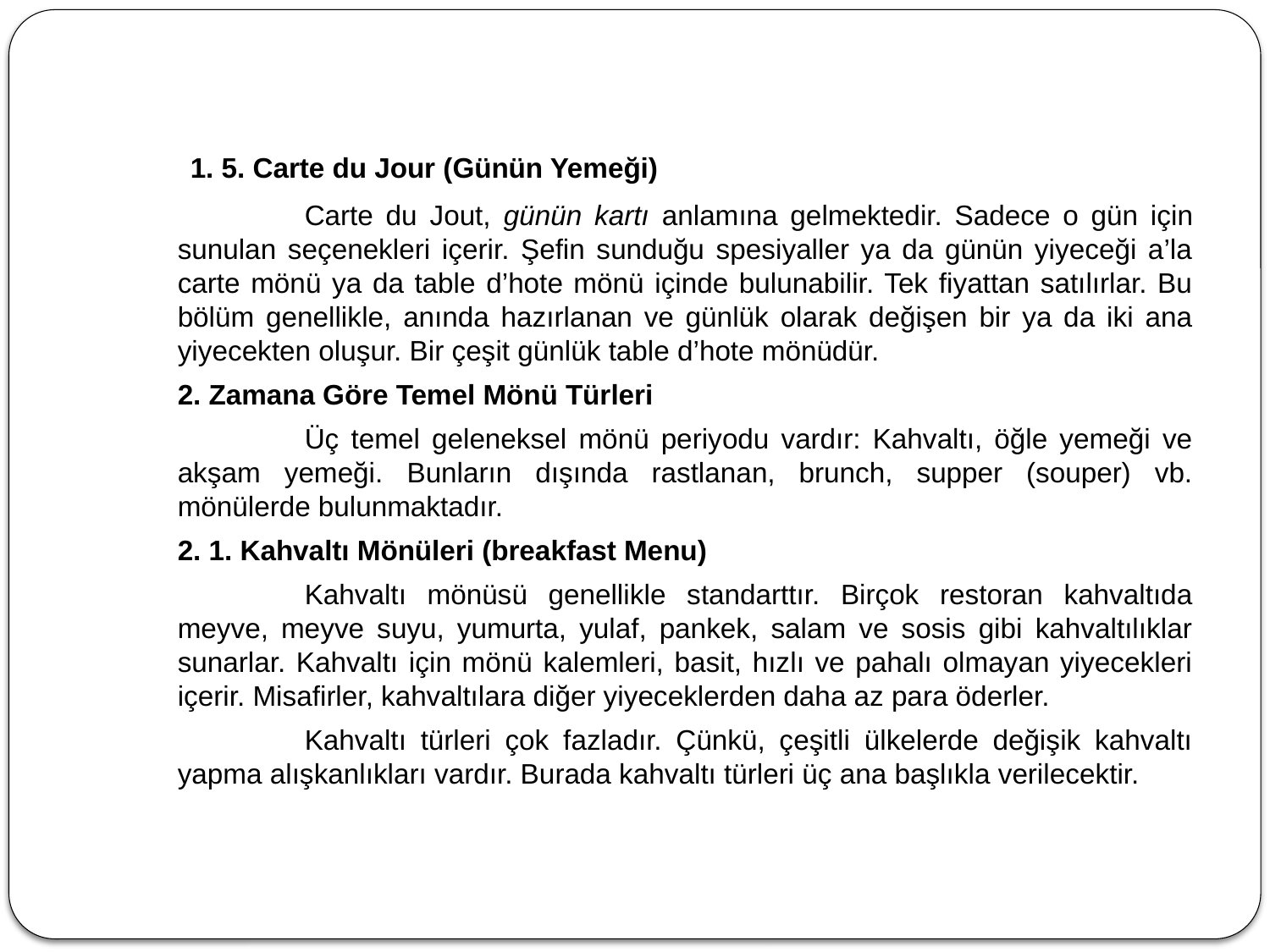

1. 5. Carte du Jour (Günün Yemeği)
		Carte du Jout, günün kartı anlamına gelmektedir. Sadece o gün için sunulan seçenekleri içerir. Şefin sunduğu spesiyaller ya da günün yiyeceği a’la carte mönü ya da table d’hote mönü içinde bulunabilir. Tek fiyattan satılırlar. Bu bölüm genellikle, anında hazırlanan ve günlük olarak değişen bir ya da iki ana yiyecekten oluşur. Bir çeşit günlük table d’hote mönüdür.
	2. Zamana Göre Temel Mönü Türleri
		Üç temel geleneksel mönü periyodu vardır: Kahvaltı, öğle yemeği ve akşam yemeği. Bunların dışında rastlanan, brunch, supper (souper) vb. mönülerde bulunmaktadır.
	2. 1. Kahvaltı Mönüleri (breakfast Menu)
		Kahvaltı mönüsü genellikle standarttır. Birçok restoran kahvaltıda meyve, meyve suyu, yumurta, yulaf, pankek, salam ve sosis gibi kahvaltılıklar sunarlar. Kahvaltı için mönü kalemleri, basit, hızlı ve pahalı olmayan yiyecekleri içerir. Misafirler, kahvaltılara diğer yiyeceklerden daha az para öderler.
		Kahvaltı türleri çok fazladır. Çünkü, çeşitli ülkelerde değişik kahvaltı yapma alışkanlıkları vardır. Burada kahvaltı türleri üç ana başlıkla verilecektir.